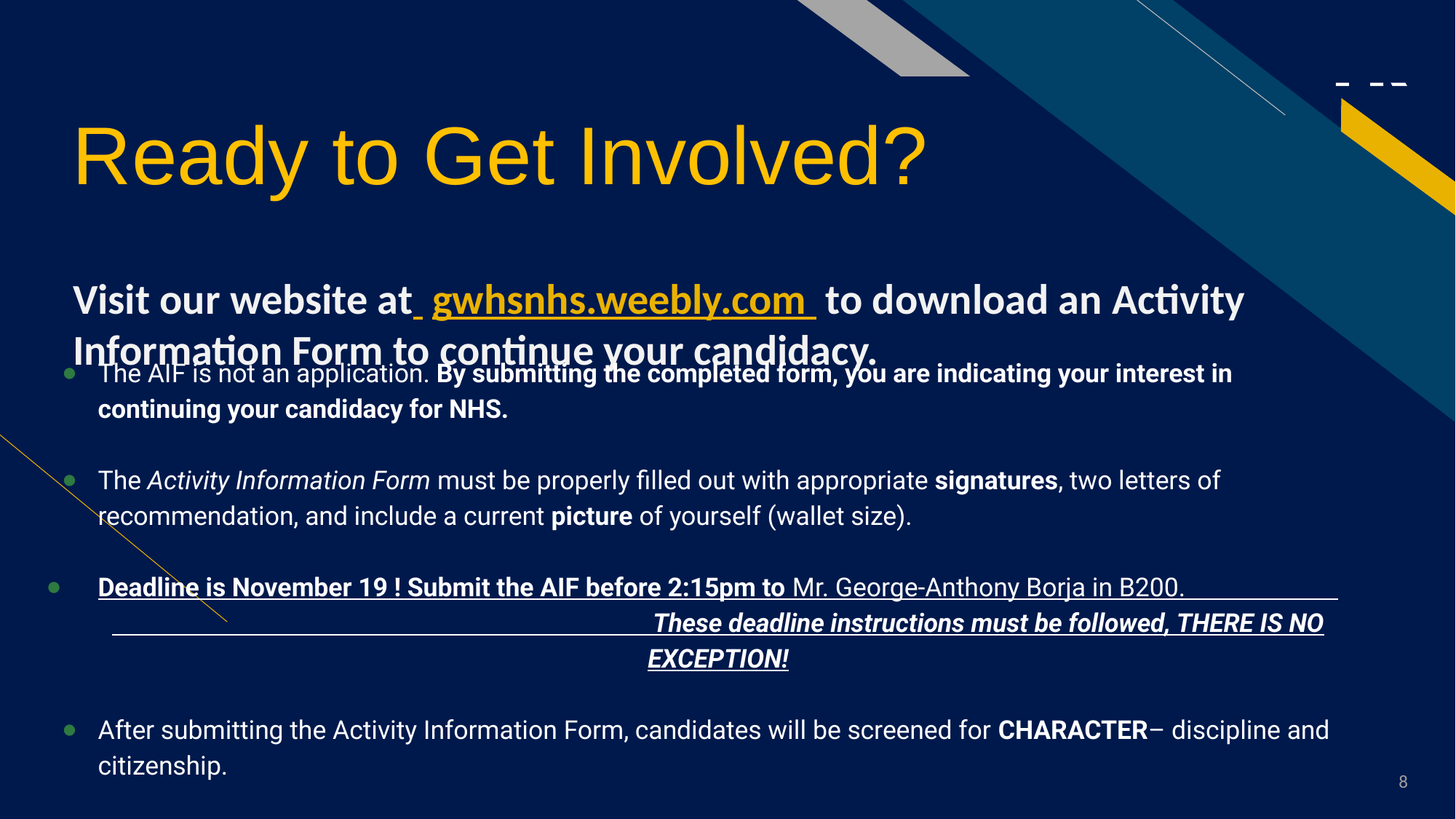

# Ready to Get Involved?

Visit our website at  gwhsnhs.weebly.com  to download an Activity Information Form to continue your candidacy.

The AIF is not an application. By submitting the completed form, you are indicating your interest in continuing your candidacy for NHS.

The Activity Information Form must be properly filled out with appropriate signatures, two letters of recommendation, and include a current picture of yourself (wallet size).

Deadline is November 19 ! Submit the AIF before 2:15pm to Mr. George-Anthony Borja in B200.                                                                                                              These deadline instructions must be followed, THERE IS NO EXCEPTION!

After submitting the Activity Information Form, candidates will be screened for CHARACTER– discipline and citizenship.

8